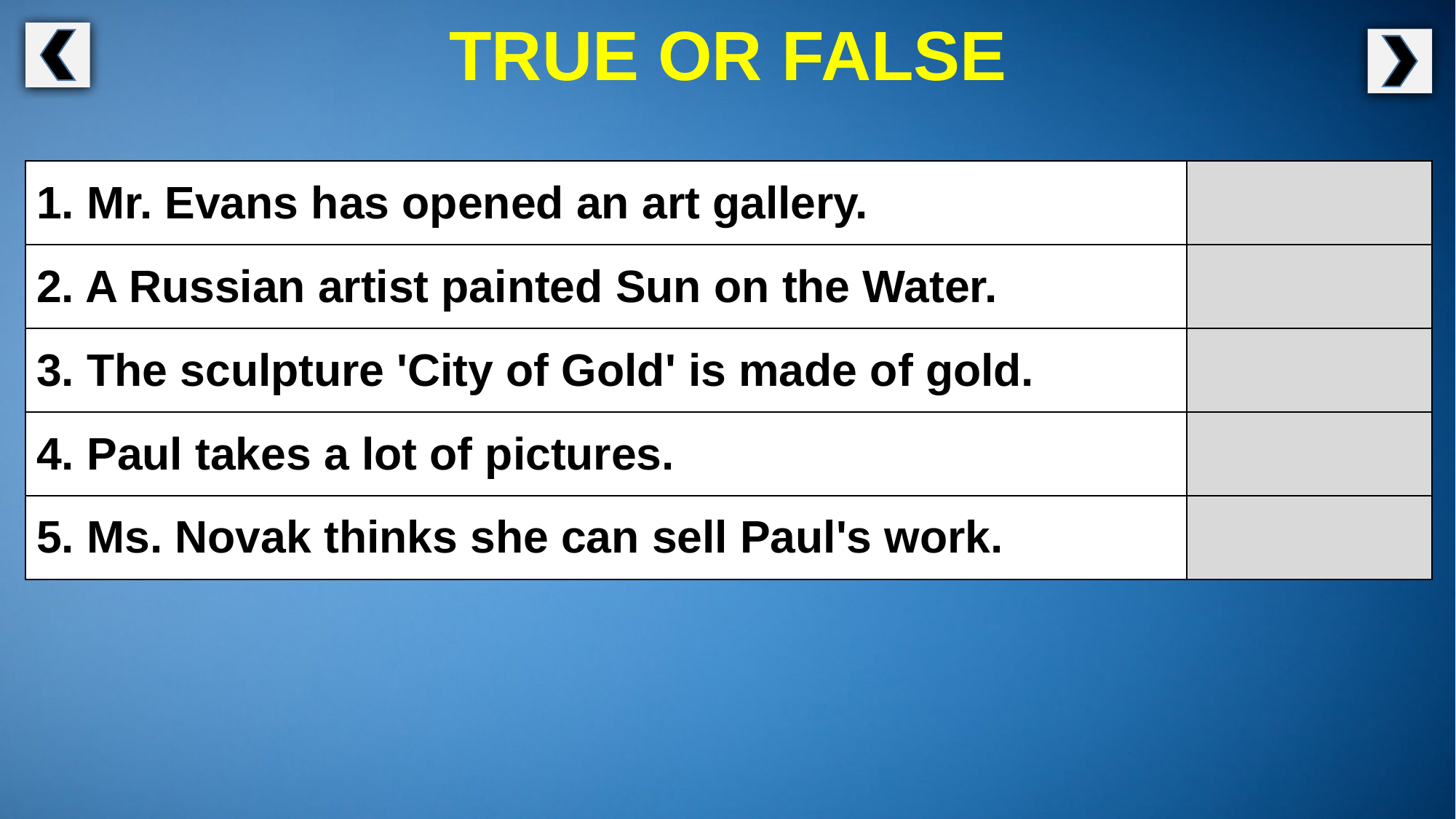

TRUE OR FALSE

| 1. Mr. Evans has opened an art gallery. |  |
| --- | --- |
| 2. A Russian artist painted Sun on the Water. |  |
| 3. The sculpture 'City of Gold' is made of gold. |  |
| 4. Paul takes a lot of pictures. |  |
| 5. Ms. Novak thinks she can sell Paul's work. |  |